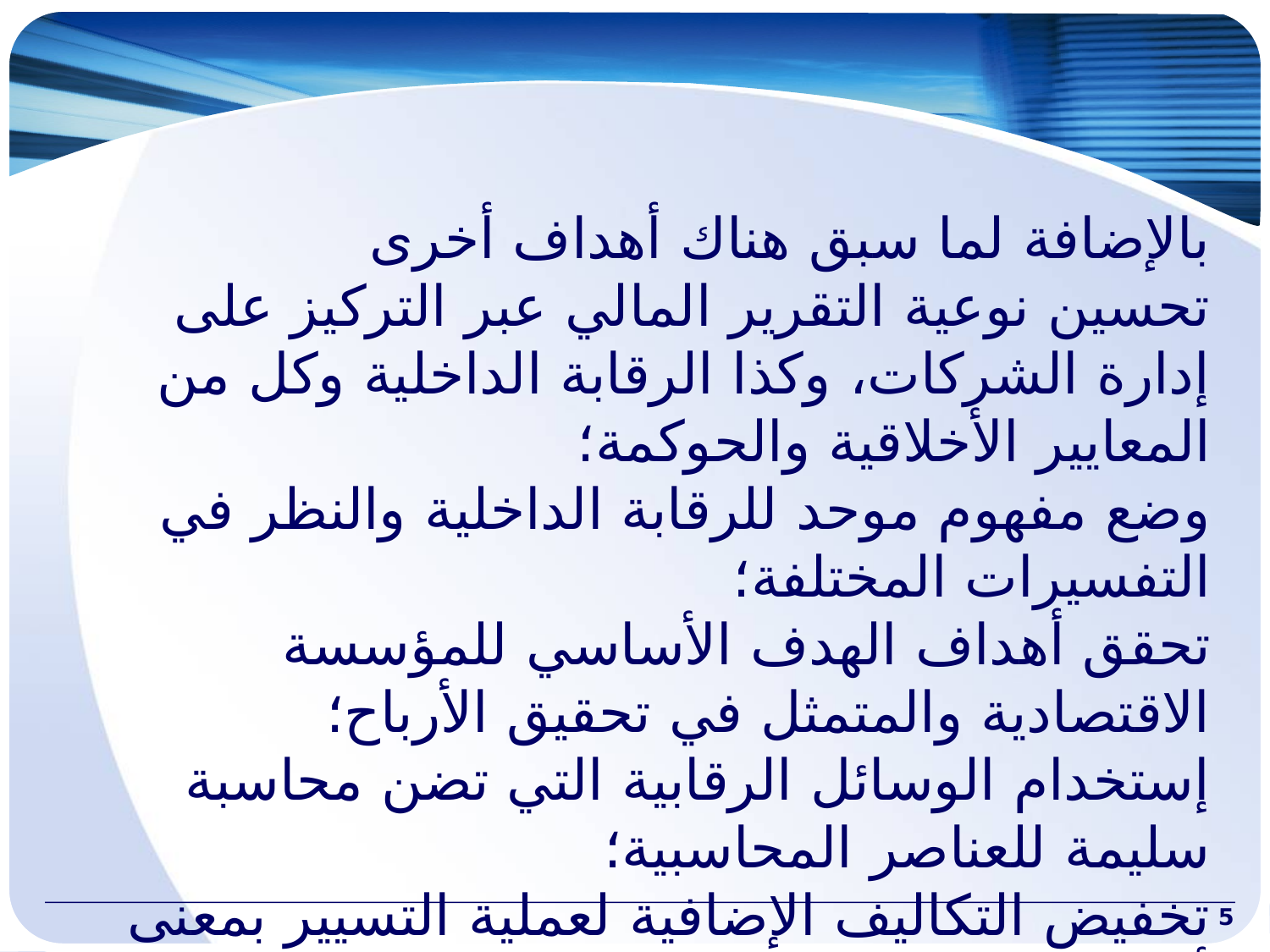

#
بالإضافة لما سبق هناك أهداف أخرى
تحسين نوعية التقرير المالي عبر التركيز على إدارة الشركات، وكذا الرقابة الداخلية وكل من المعايير الأخلاقية والحوكمة؛
وضع مفهوم موحد للرقابة الداخلية والنظر في التفسيرات المختلفة؛
تحقق أهداف الهدف الأساسي للمؤسسة الاقتصادية والمتمثل في تحقيق الأرباح؛
إستخدام الوسائل الرقابية التي تضن محاسبة سليمة للعناصر المحاسبية؛
تخفيض التكاليف الإضافية لعملية التسيير بمعنى أنه إذا توفر رقابة فعالة سيضمن ذلك عدم وجود أخطاء أو عمليات غش تُضخم الأعباء على حساب الأرباح؛
رفع معدلات الأداء التشغيلية الحقيقية الفعلية.

5